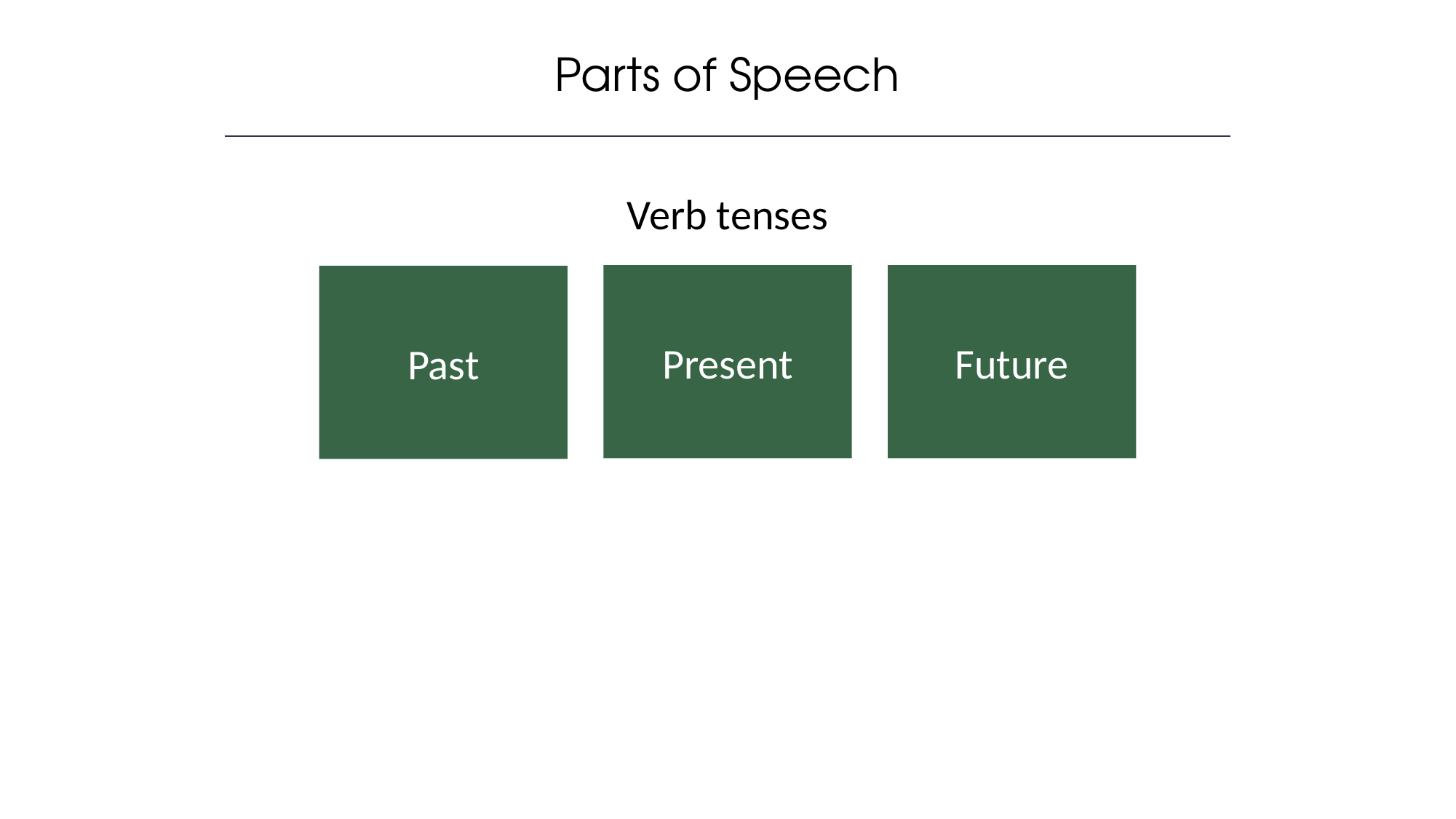

Parts of Speech
Verb tenses
Present
Future
Past